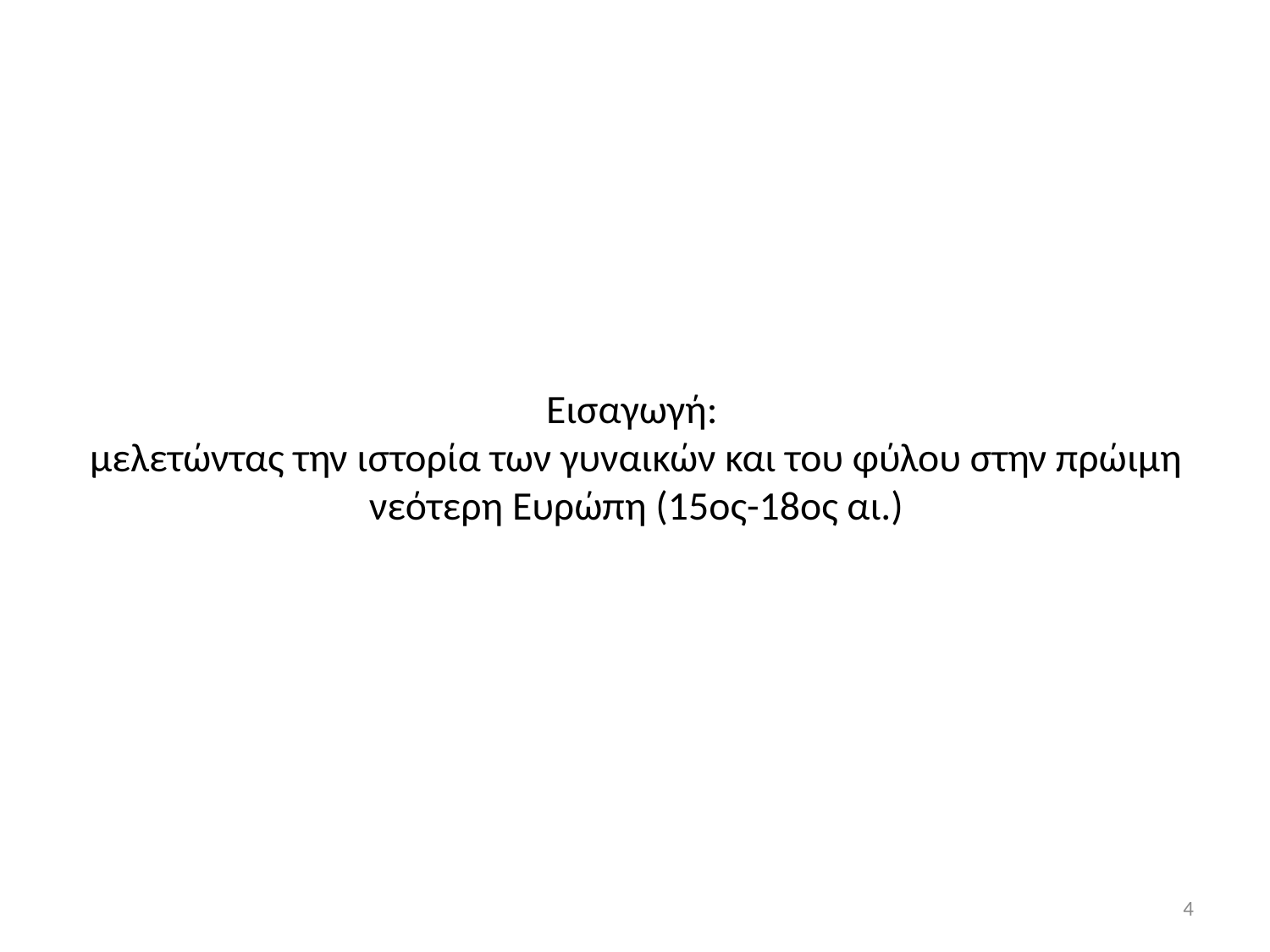

# Εισαγωγή: μελετώντας την ιστορία των γυναικών και του φύλου στην πρώιμη νεότερη Ευρώπη (15ος-18ος αι.)
4